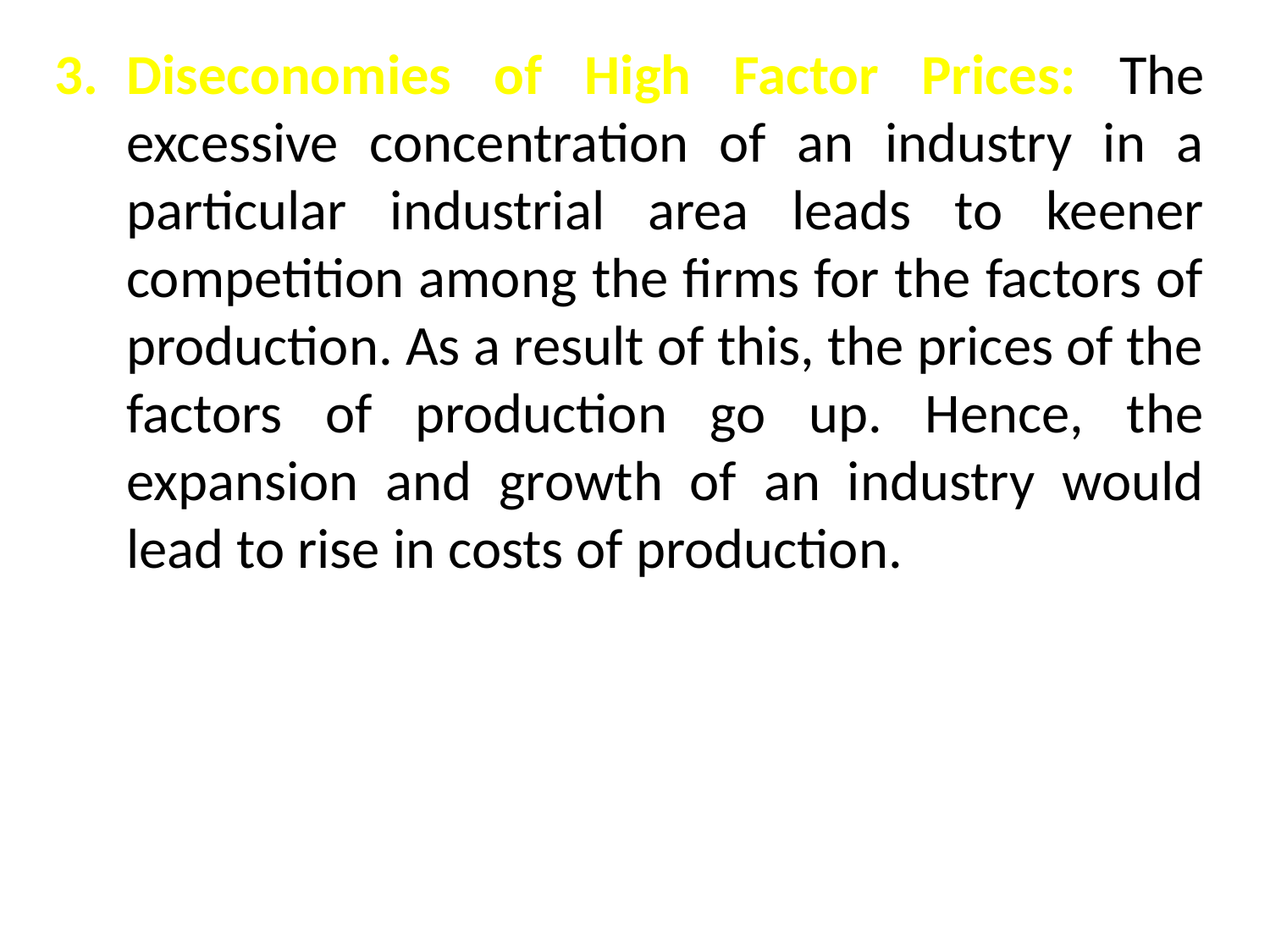

Diseconomies of High Factor Prices: The excessive concentration of an industry in a particular industrial area leads to keener competition among the firms for the factors of production. As a result of this, the prices of the factors of production go up. Hence, the expansion and growth of an industry would lead to rise in costs of production.